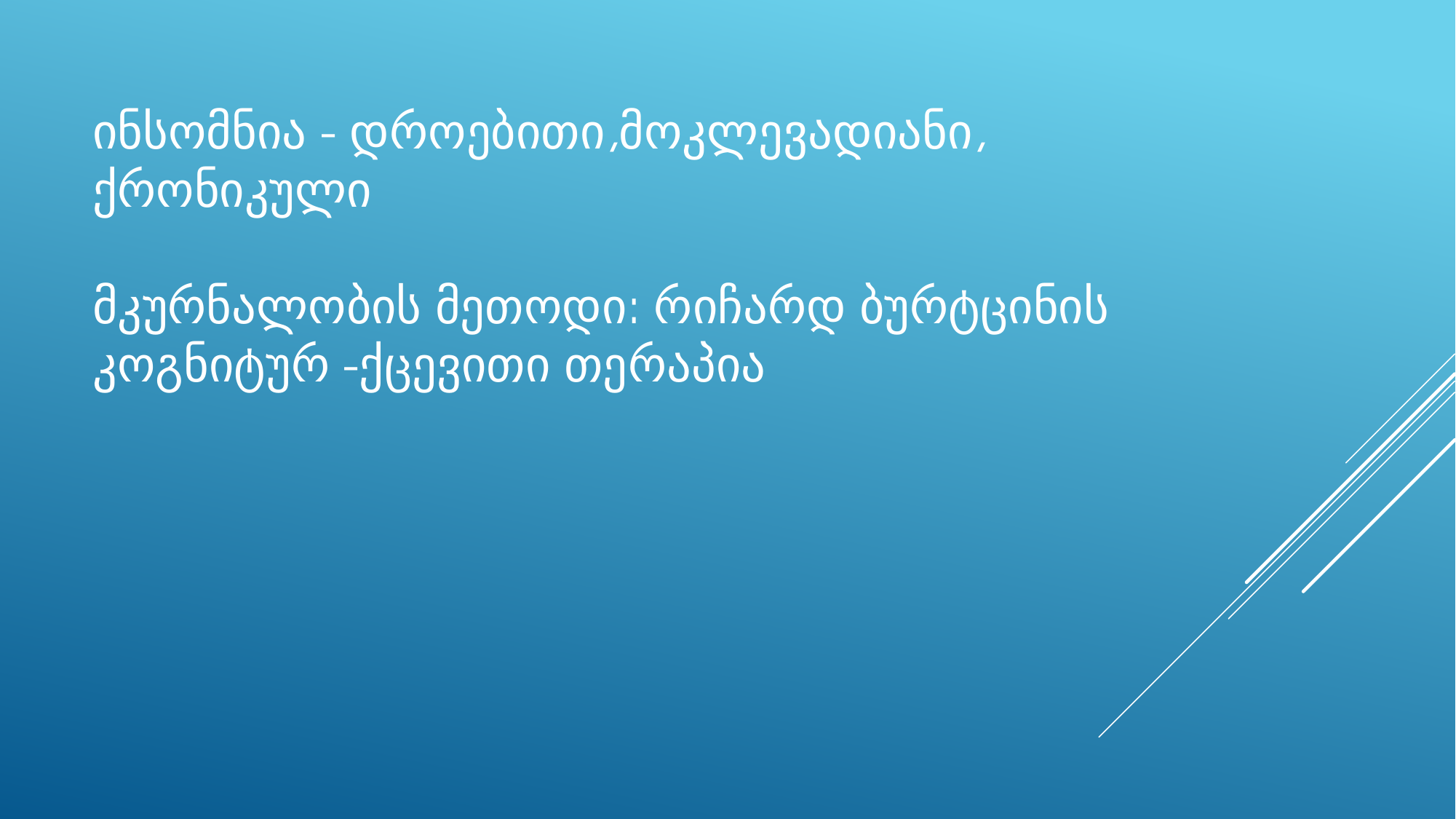

# ინსომნია - დროებითი,მოკლევადიანი, ქრონიკული მკურნალობის მეთოდი: რიჩარდ ბურტცინის კოგნიტურ -ქცევითი თერაპია